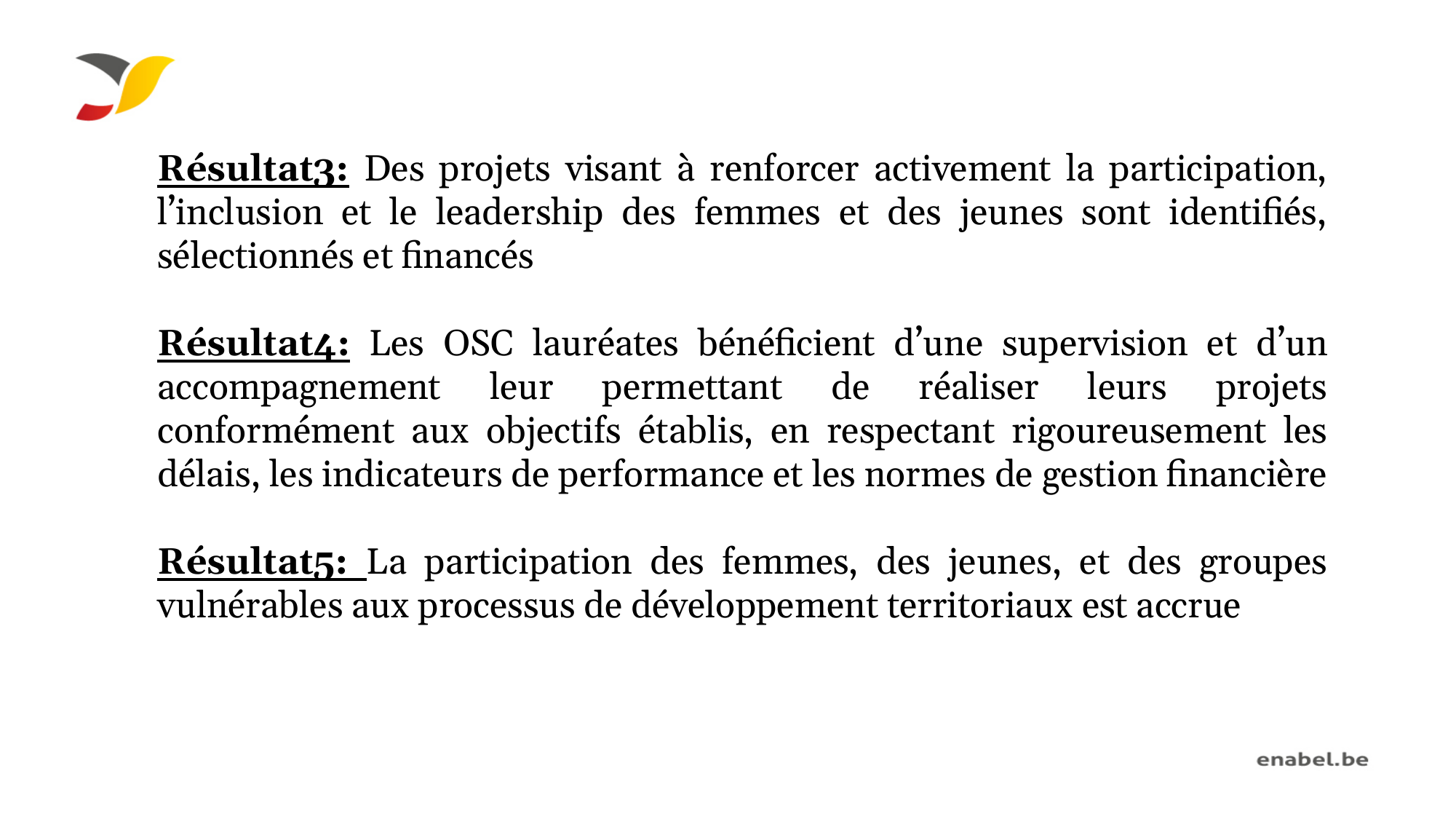

Résultat3: Des projets visant à renforcer activement la participation, l’inclusion et le leadership des femmes et des jeunes sont identifiés, sélectionnés et financés

Résultat4: Les OSC lauréates bénéficient d’une supervision et d’un accompagnement leur permettant de réaliser leurs projets conformément aux objectifs établis, en respectant rigoureusement les délais, les indicateurs de performance et les normes de gestion financière

Résultat5: La participation des femmes, des jeunes, et des groupes vulnérables aux processus de développement territoriaux est accrue